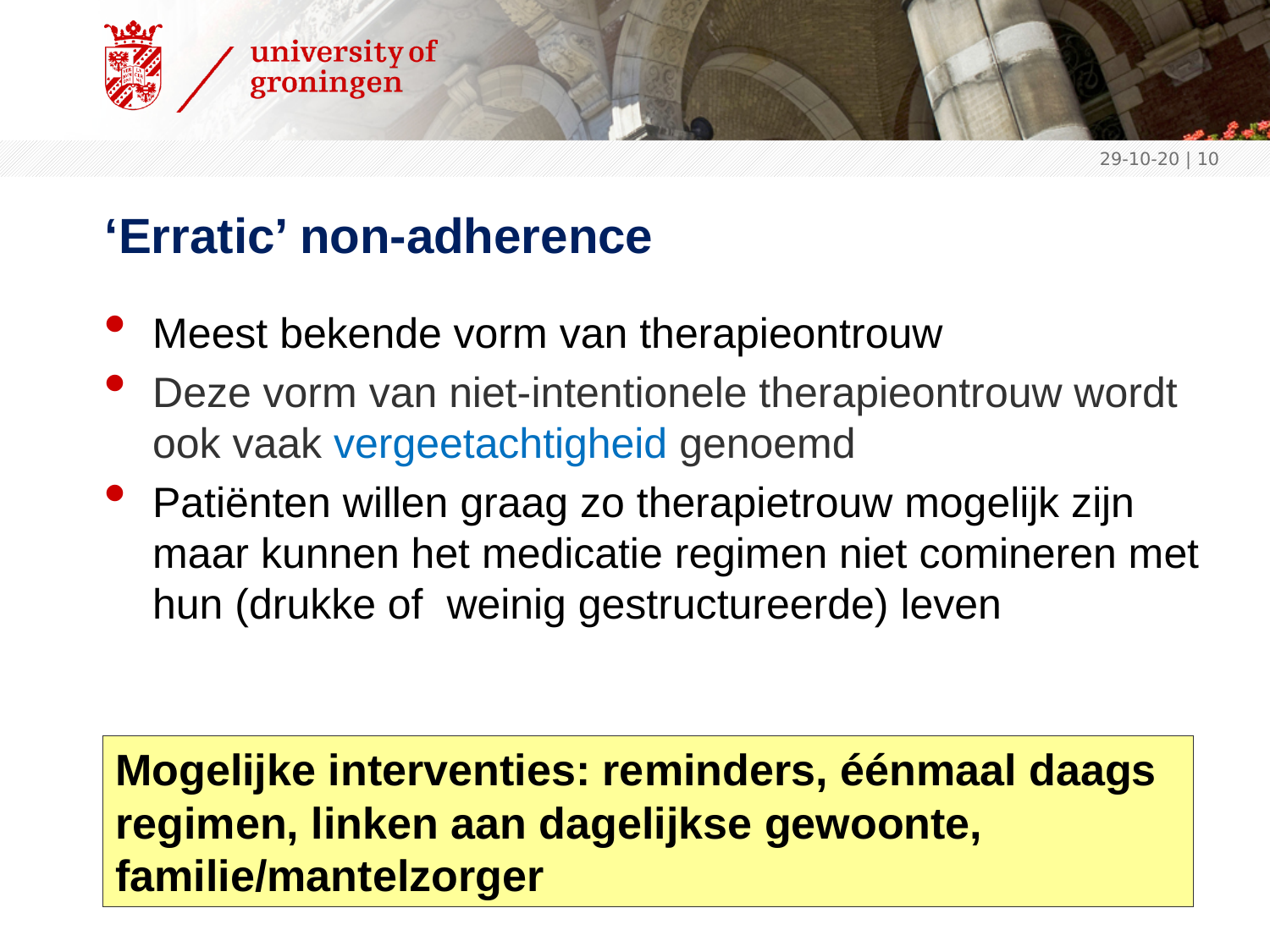

29-10-20
 | 10
# ‘Erratic’ non-adherence
Meest bekende vorm van therapieontrouw
Deze vorm van niet-intentionele therapieontrouw wordt ook vaak vergeetachtigheid genoemd
Patiënten willen graag zo therapietrouw mogelijk zijn maar kunnen het medicatie regimen niet comineren met hun (drukke of  weinig gestructureerde) leven

Mogelijke interventies: reminders, éénmaal daags regimen, linken aan dagelijkse gewoonte, familie/mantelzorger